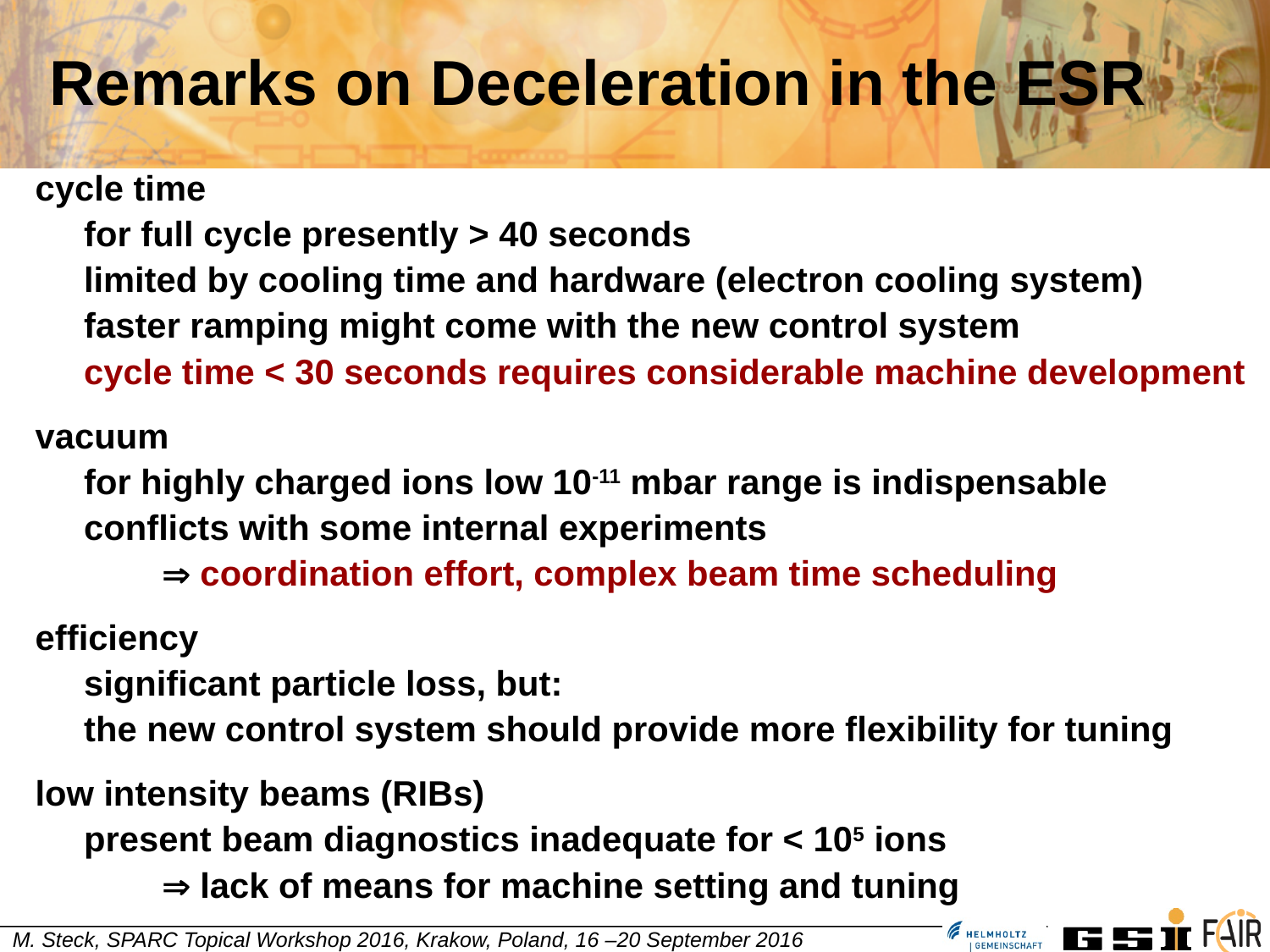

Remarks on Deceleration in the ESR
cycle time
     for full cycle presently > 40 seconds
     limited by cooling time and hardware (electron cooling system)
     faster ramping might come with the new control system
     cycle time < 30 seconds requires considerable machine development

vacuum
     for highly charged ions low 10-11 mbar range is indispensable
     conflicts with some internal experiments
	⇒ coordination effort, complex beam time scheduling

efficiency
     significant particle loss, but:
     the new control system should provide more flexibility for tuning

low intensity beams (RIBs)
     present beam diagnostics inadequate for < 105 ions
	⇒ lack of means for machine setting and tuning